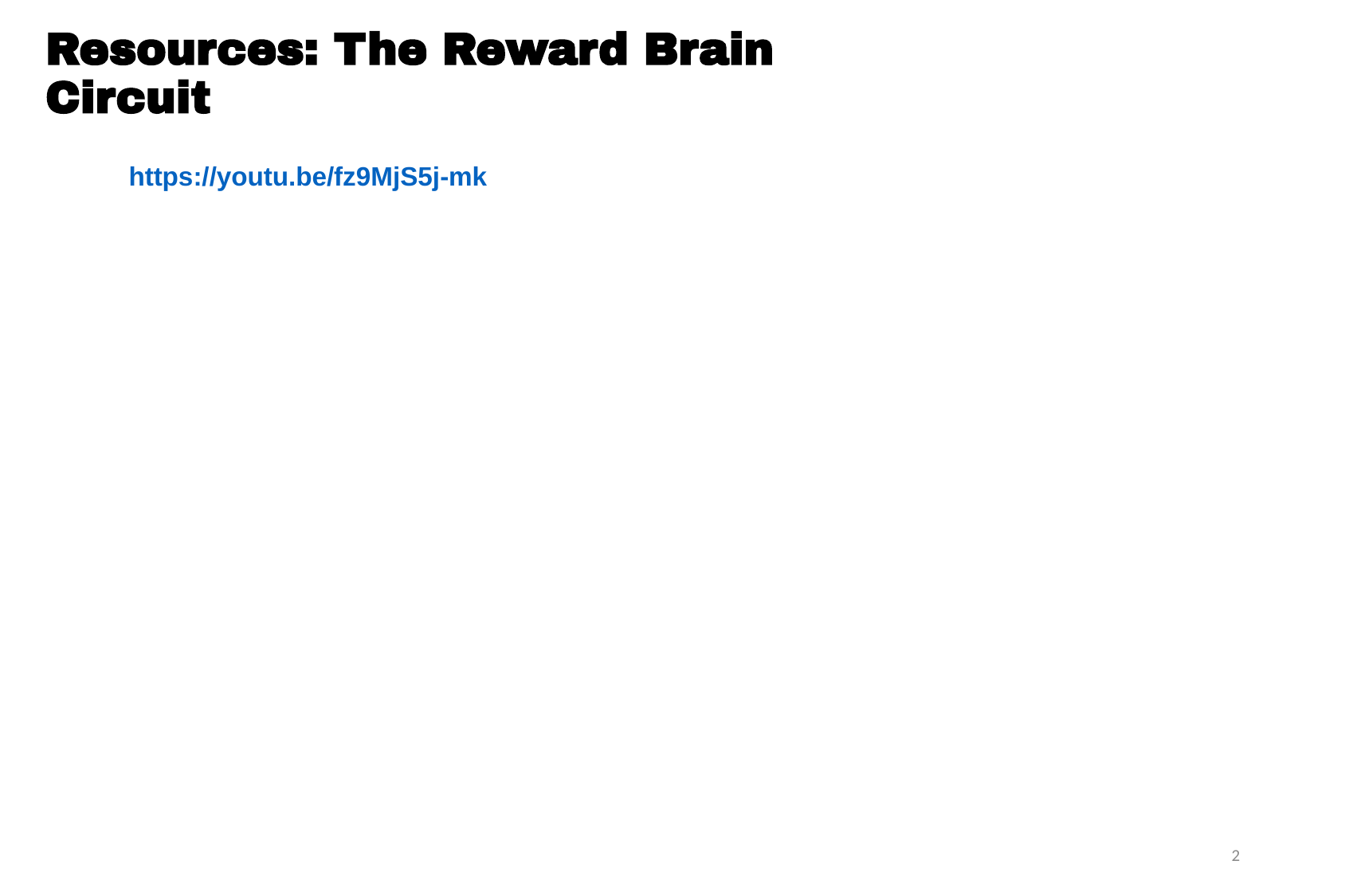

Resources: The Reward Brain Circuit
https://youtu.be/fz9MjS5j-mk

2